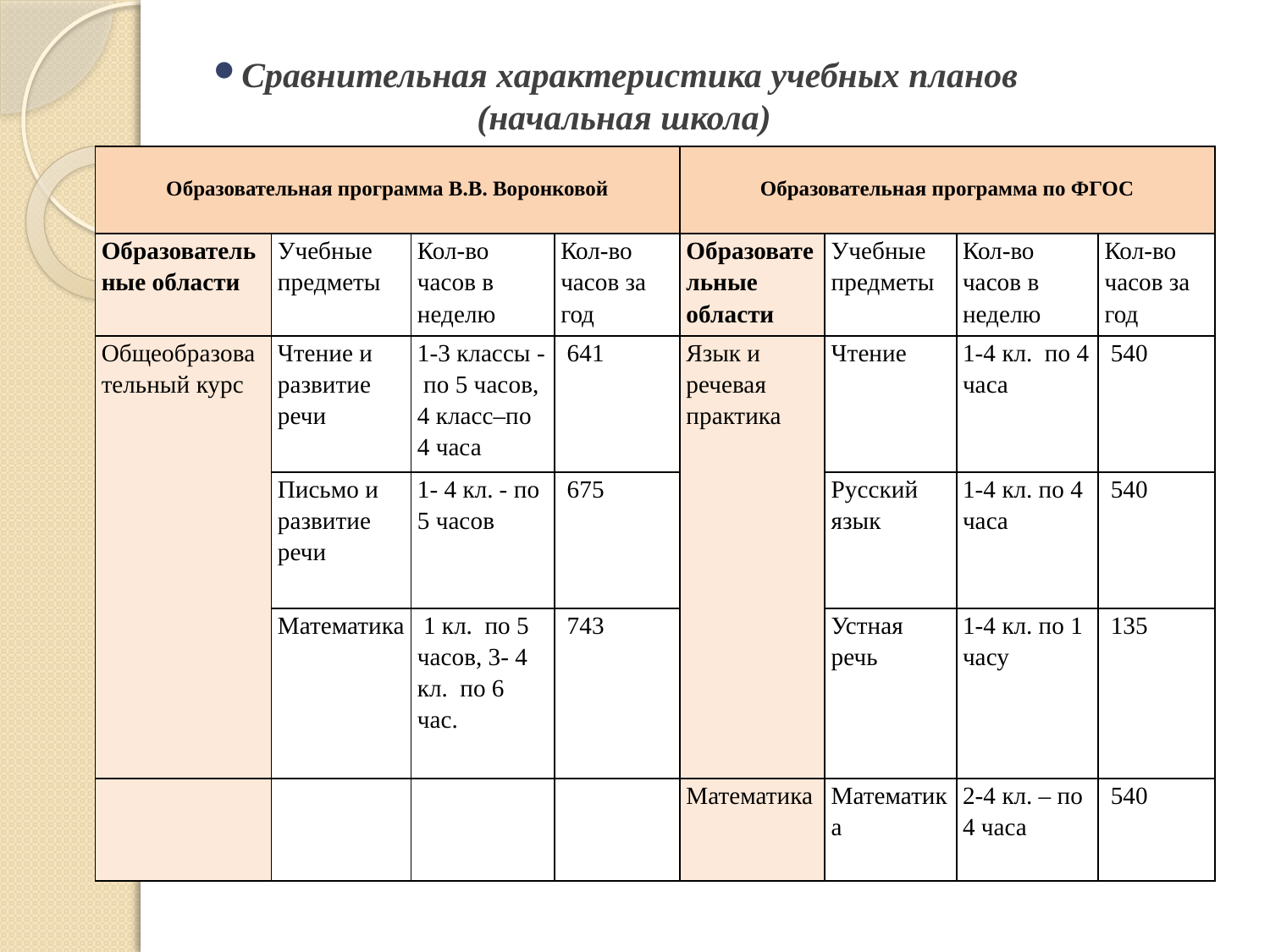

Сравнительная характеристика учебных планов (начальная школа)
#
| Образовательная программа В.В. Воронковой |  |  |  | Образовательная программа по ФГОС |  |  |  |
| --- | --- | --- | --- | --- | --- | --- | --- |
| Образовательные области | Учебные предметы | Кол-во часов в неделю | Кол-во часов за год | Образовательные области | Учебные предметы | Кол-во часов в неделю | Кол-во часов за год |
| Общеобразовательный курс | Чтение и развитие речи | 1-3 классы - по 5 часов, 4 класс–по 4 часа | 641 | Язык и речевая практика | Чтение | 1-4 кл. по 4 часа | 540 |
|  | Письмо и развитие речи | 1- 4 кл. - по 5 часов | 675 |  | Русский язык | 1-4 кл. по 4 часа | 540 |
|  | Математика | 1 кл. по 5 часов, 3- 4 кл. по 6 час. | 743 |  | Устная речь | 1-4 кл. по 1 часу | 135 |
|  |  |  |  | Математика | Математика | 2-4 кл. – по 4 часа | 540 |